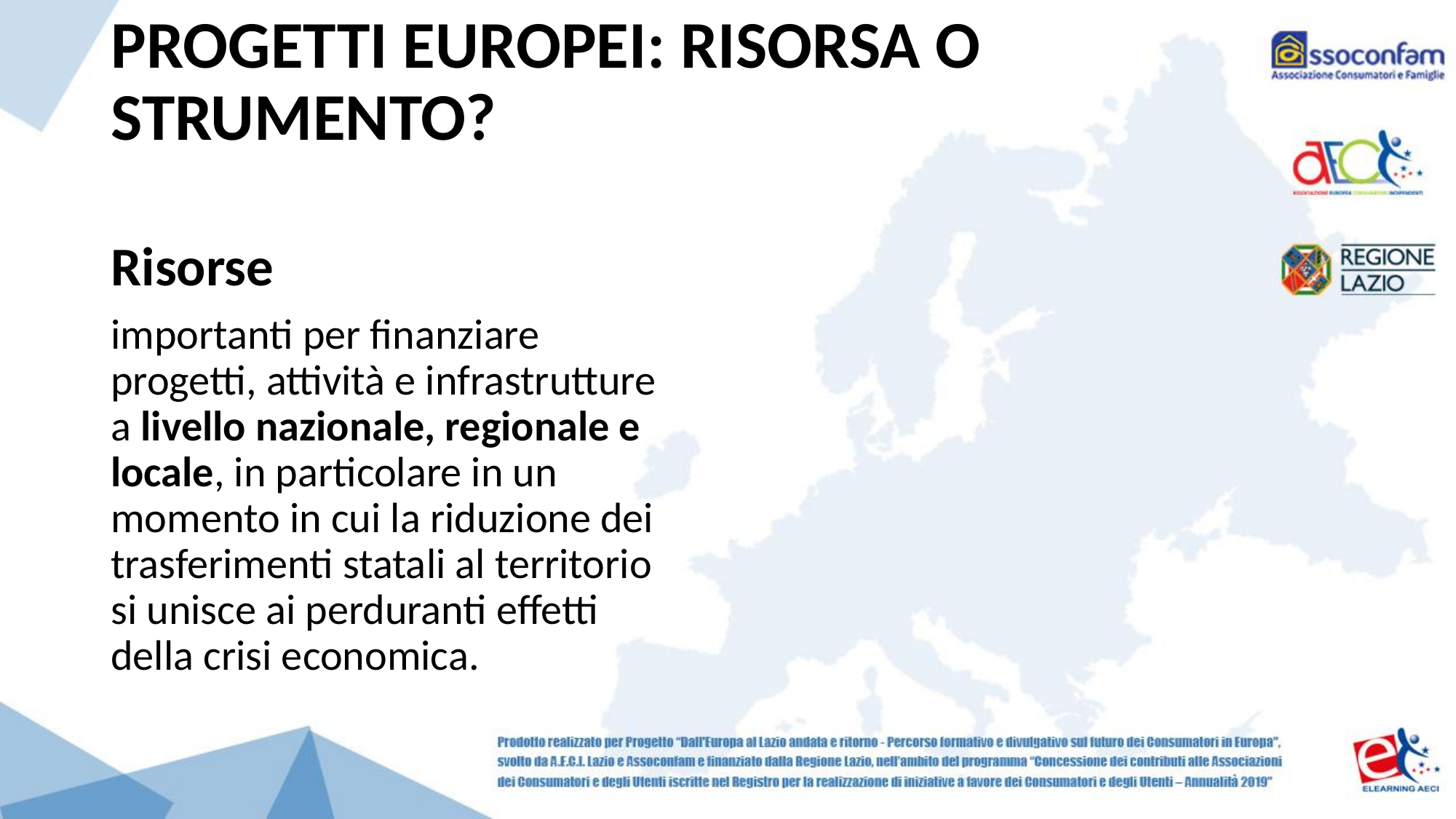

# PROGETTI EUROPEI: RISORSA O STRUMENTO?
Risorse
importanti per finanziare progetti, attività e infrastrutture a livello nazionale, regionale e locale, in particolare in un momento in cui la riduzione dei trasferimenti statali al territorio si unisce ai perduranti effetti della crisi economica.